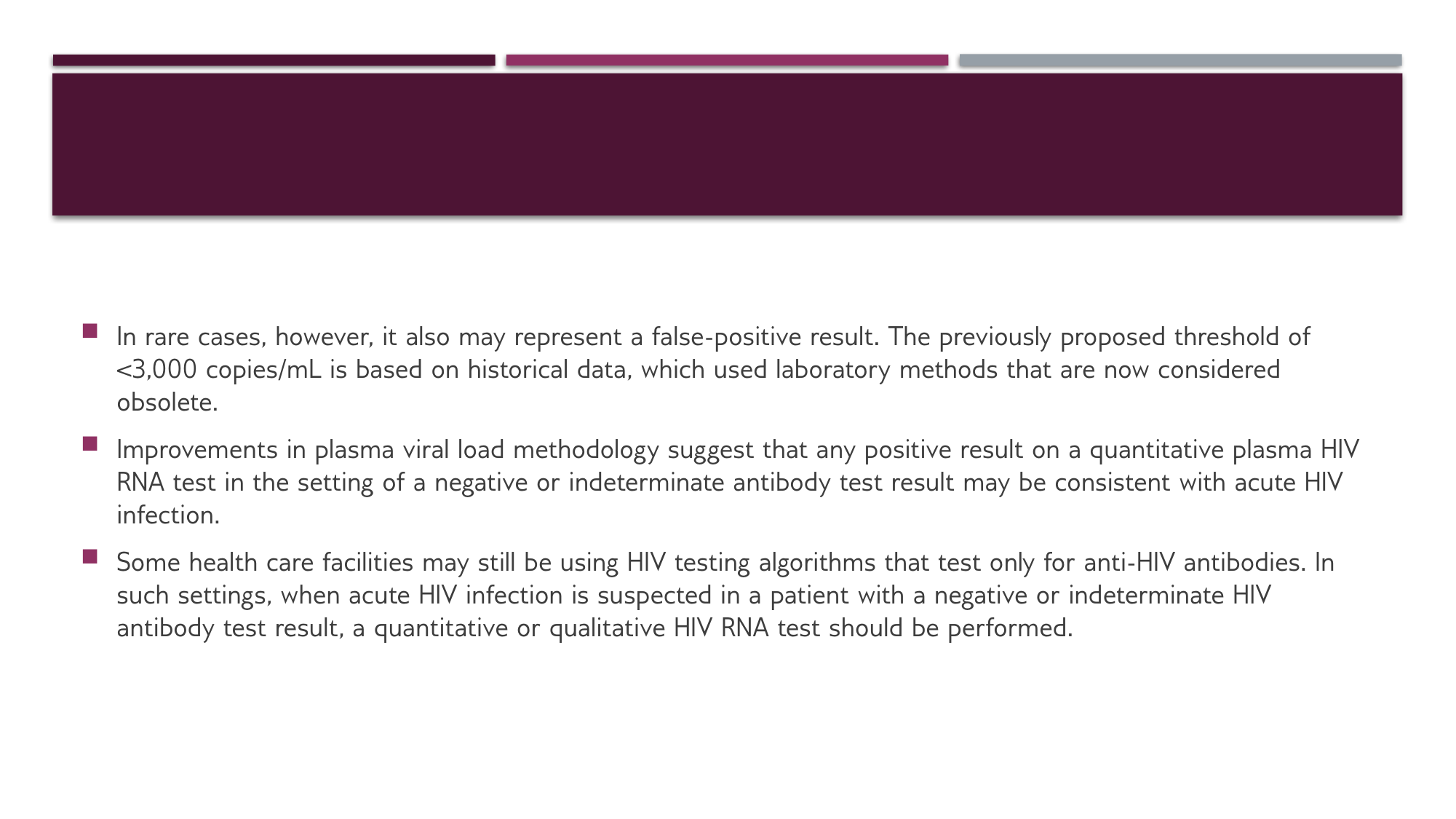

#
In rare cases, however, it also may represent a false-positive result. The previously proposed threshold of <3,000 copies/mL is based on historical data, which used laboratory methods that are now considered obsolete.
Improvements in plasma viral load methodology suggest that any positive result on a quantitative plasma HIV RNA test in the setting of a negative or indeterminate antibody test result may be consistent with acute HIV infection.
Some health care facilities may still be using HIV testing algorithms that test only for anti-HIV antibodies. In such settings, when acute HIV infection is suspected in a patient with a negative or indeterminate HIV antibody test result, a quantitative or qualitative HIV RNA test should be performed.